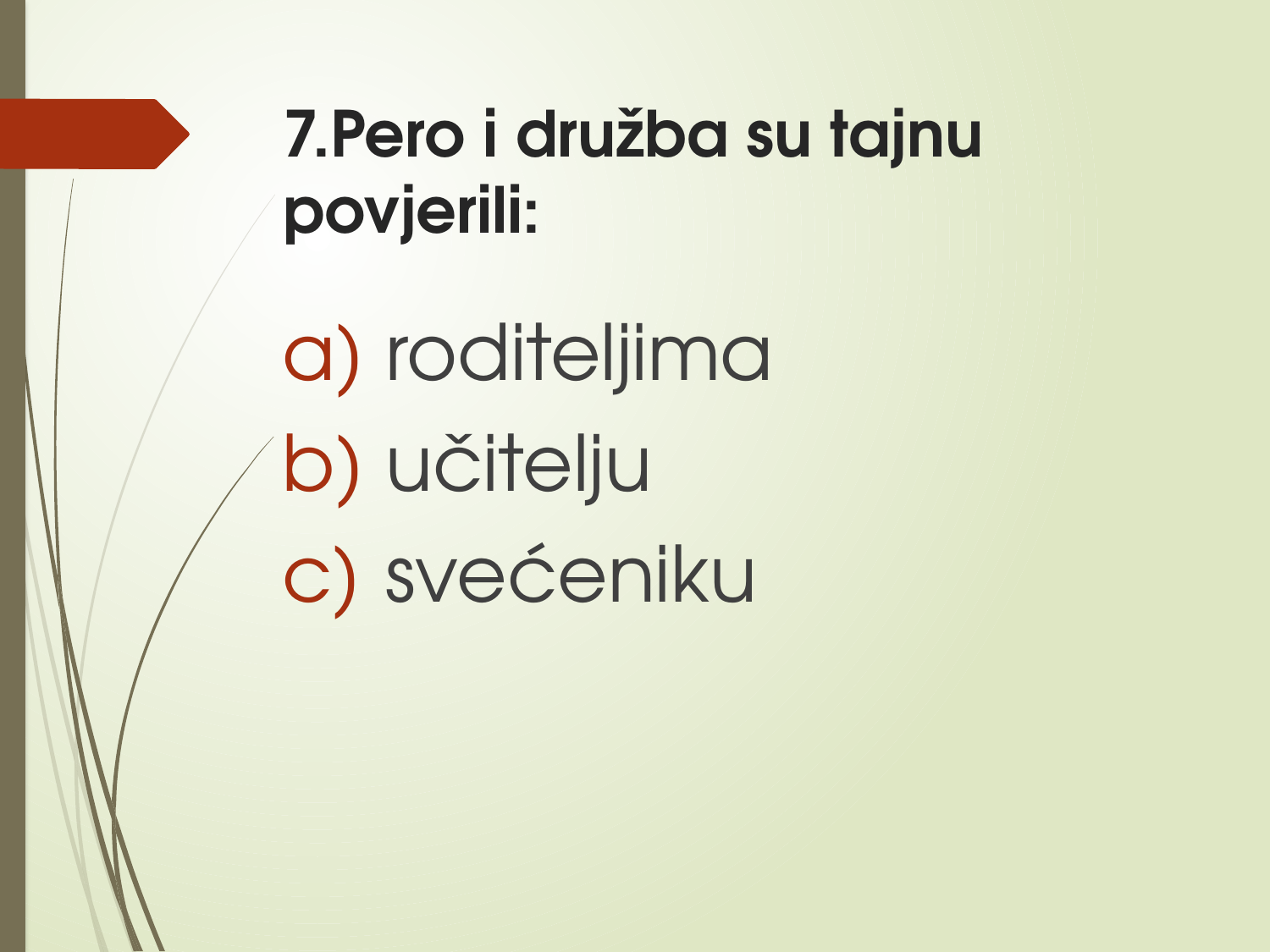

# 7.Pero i družba su tajnu povjerili:
roditeljima
učitelju
svećeniku